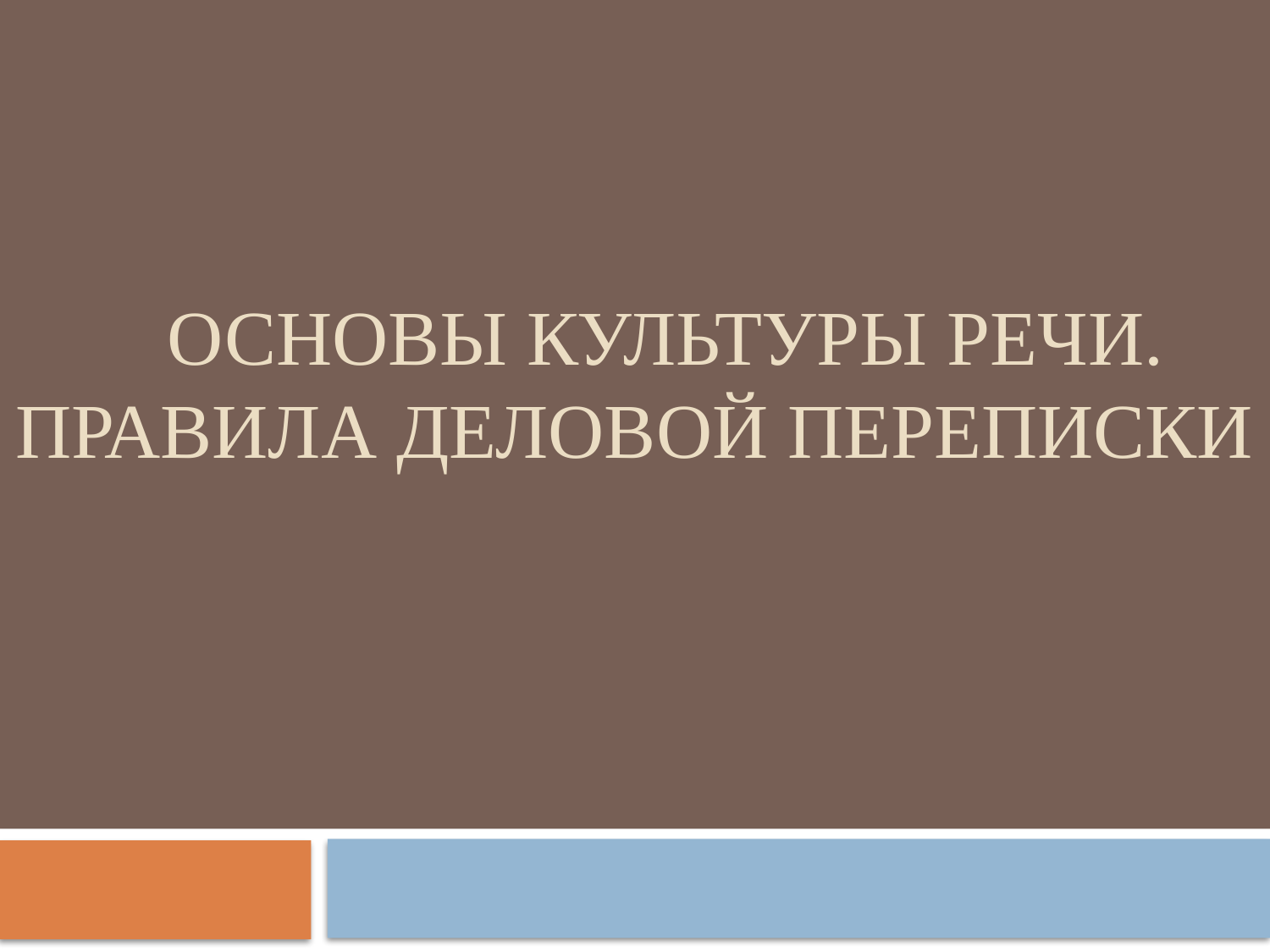

# Основы культуры речи. правила деловой переписки